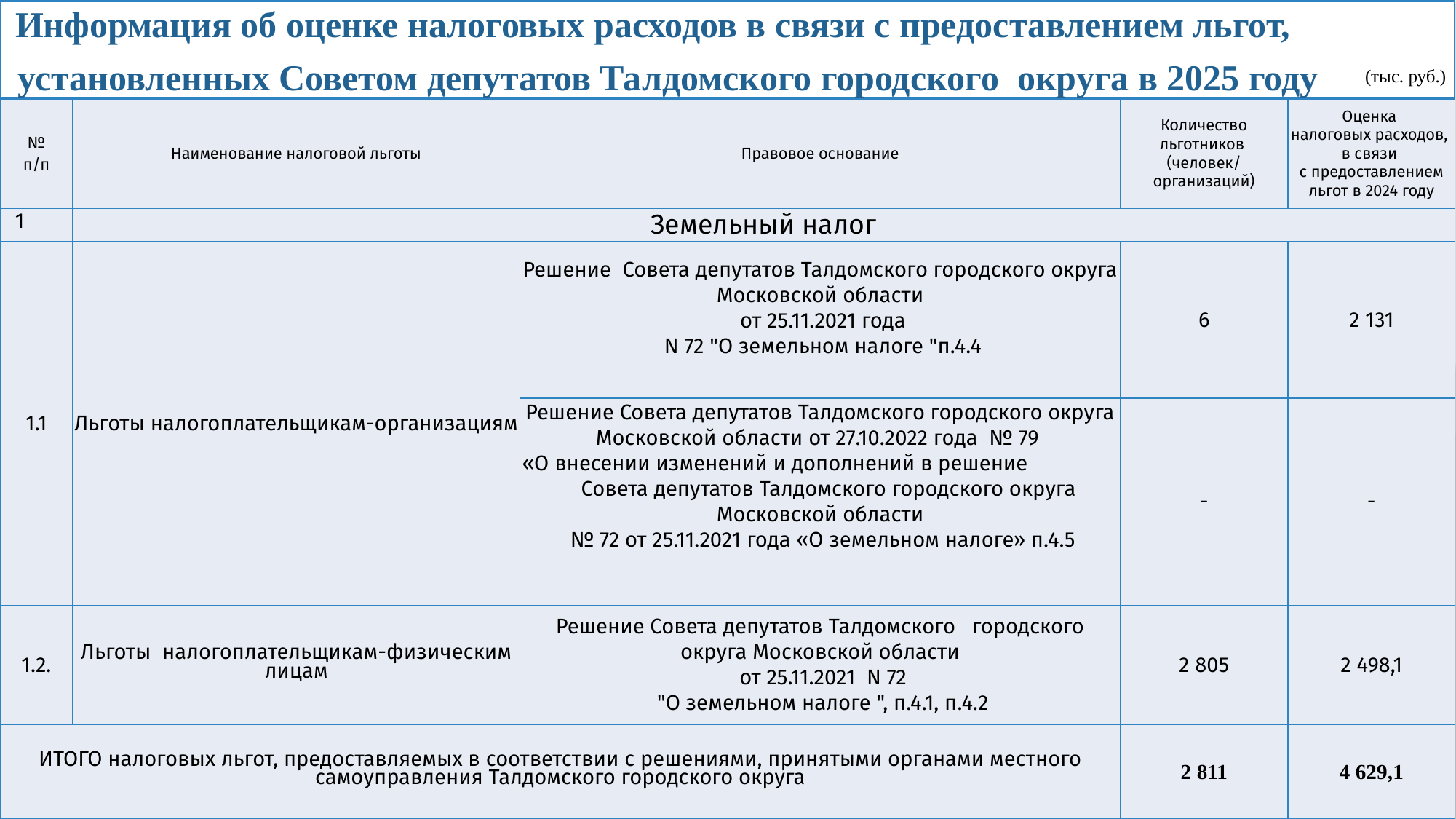

Информация об оценке налоговых расходов в связи с предоставлением льгот,
  установленных Советом депутатов Талдомского городского  округа в 2025 году
(тыс. руб.)
| № п/п | Наименование налоговой льготы | Правовое основание | Количество льготников (человек/ организаций) | Оценка налоговых расходов, в связи с предоставлением льгот в 2024 году |
| --- | --- | --- | --- | --- |
| 1 | Земельный налог |  |  |  |
| 1.1 | Льготы налогоплательщикам-организациям | Решение Совета депутатов Талдомского городского округа Московской области от 25.11.2021 года N 72 "О земельном налоге "п.4.4 | 6 | 2 131 |
|  |  | Решение Совета депутатов Талдомского городского округа Московской области от 27.10.2022 года № 79 «О внесении изменений и дополнений в решение Совета депутатов Талдомского городского округа Московской области № 72 от 25.11.2021 года «О земельном налоге» п.4.5 | - | - |
| 1.2. | Льготы налогоплательщикам-физическим лицам | Решение Совета депутатов Талдомского городского округа Московской области от 25.11.2021 N 72 "О земельном налоге ", п.4.1, п.4.2 | 2 805 | 2 498,1 |
| ИТОГО налоговых льгот, предоставляемых в соответствии с решениями, принятыми органами местного самоуправления Талдомского городского округа |  |  | 2 811 | 4 629,1 |